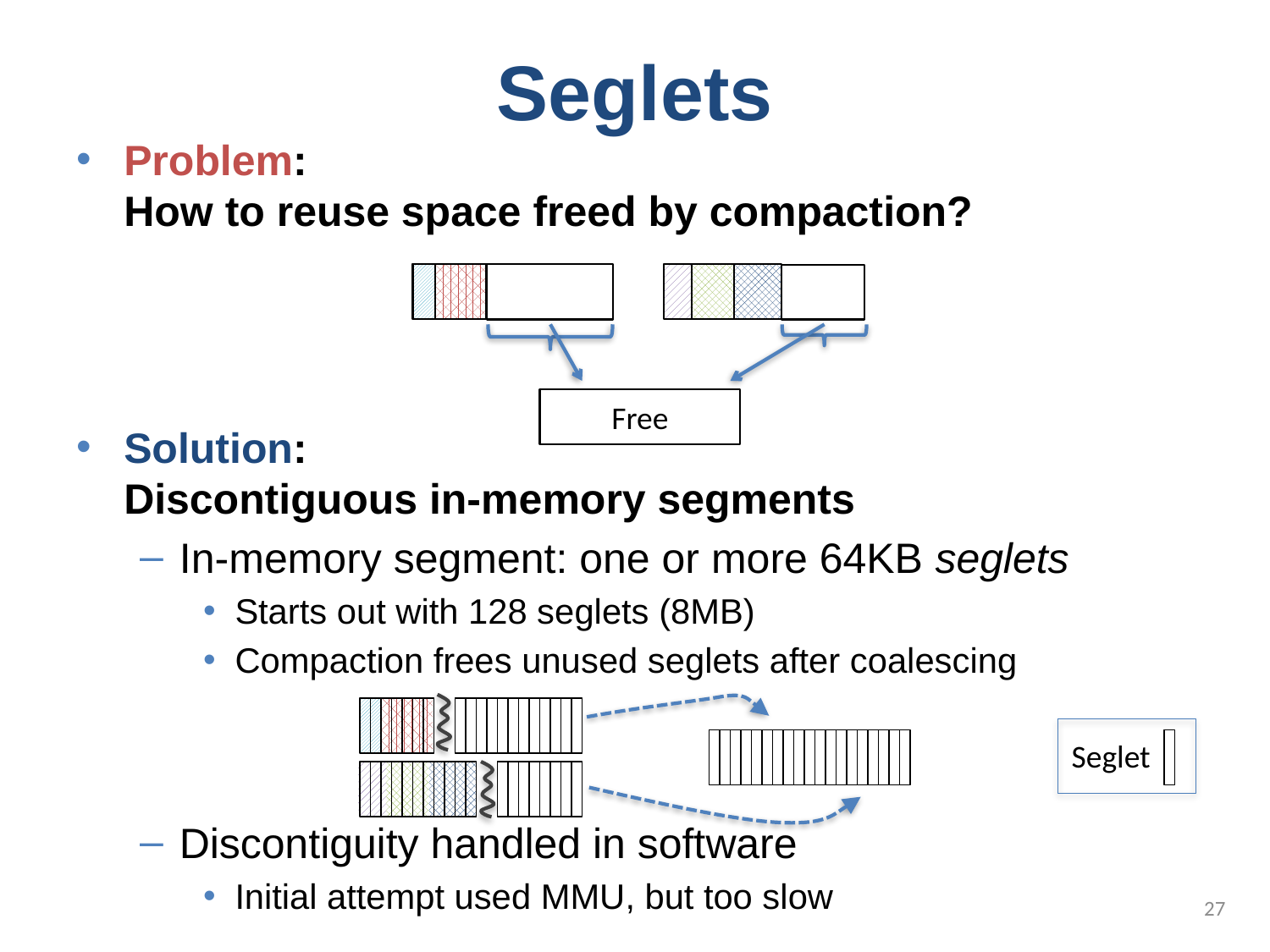

# Seglets
Problem:
How to reuse space freed by compaction?
Solution:
Discontiguous in-memory segments
In-memory segment: one or more 64KB seglets
Starts out with 128 seglets (8MB)
Compaction frees unused seglets after coalescing
Discontiguity handled in software
Initial attempt used MMU, but too slow

Free

Seglet

27